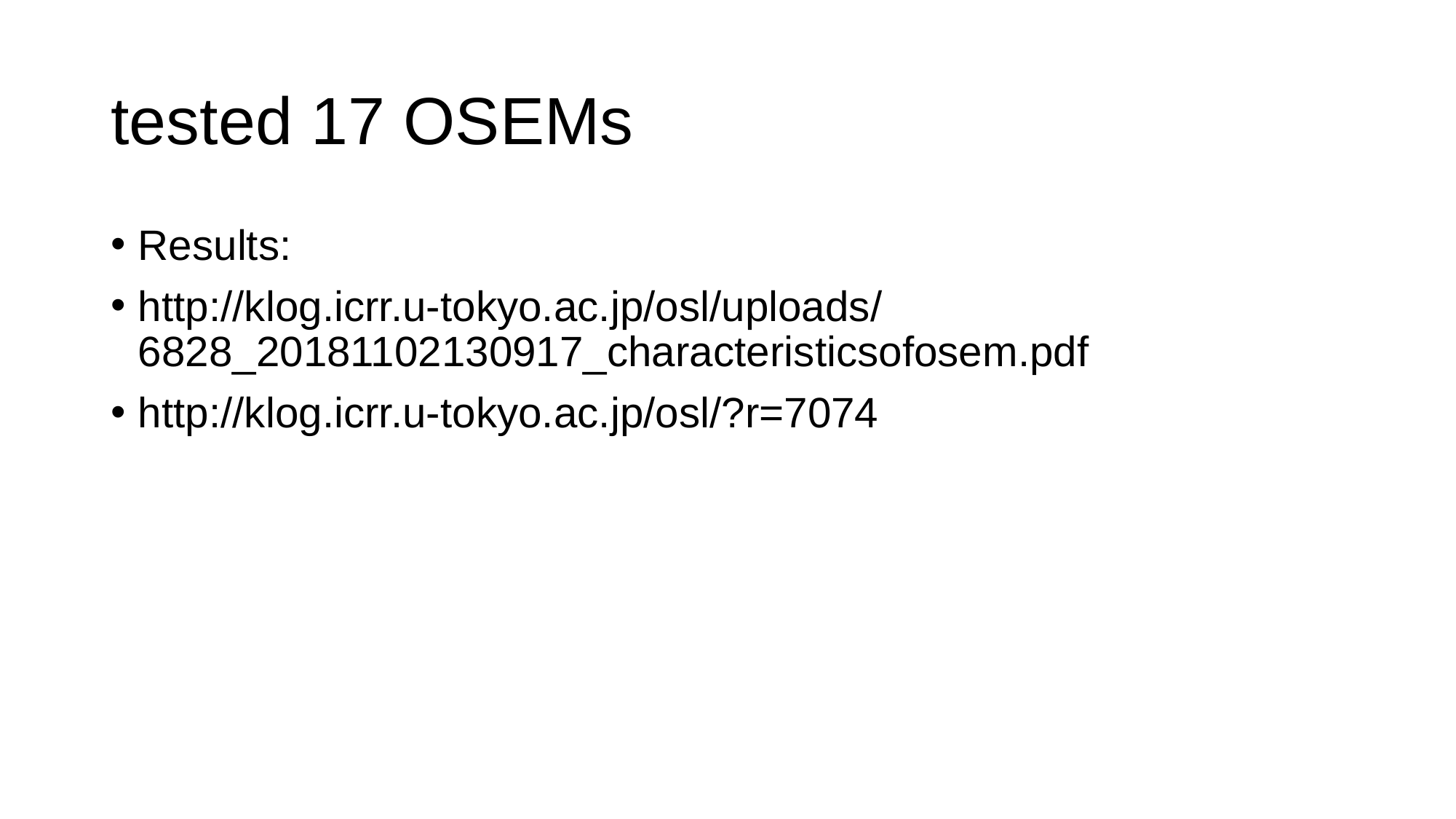

# tested 17 OSEMs
Results:
http://klog.icrr.u-tokyo.ac.jp/osl/uploads/6828_20181102130917_characteristicsofosem.pdf
http://klog.icrr.u-tokyo.ac.jp/osl/?r=7074